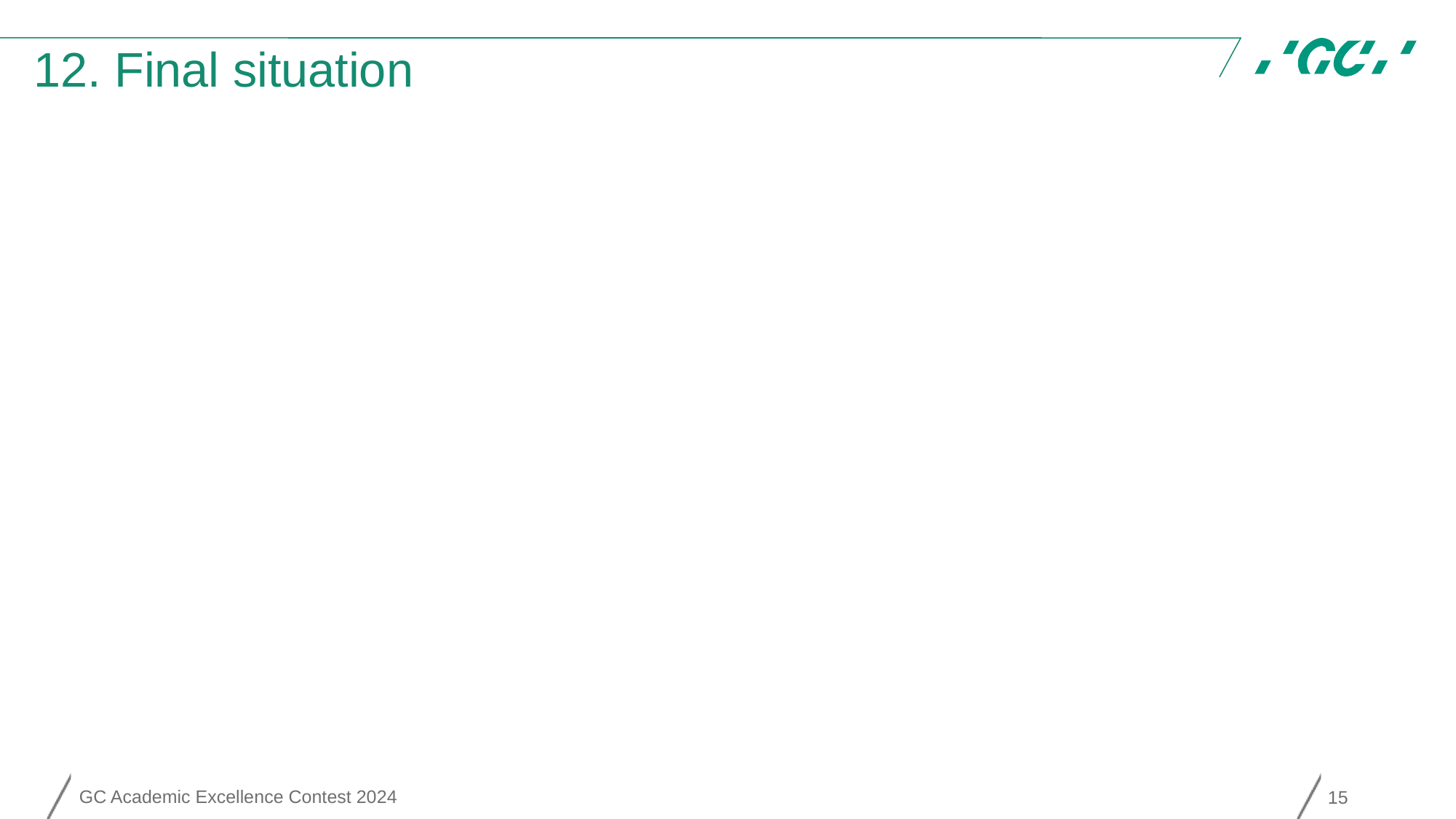

# 12. Final situation

GC Academic Excellence Contest 2024
15